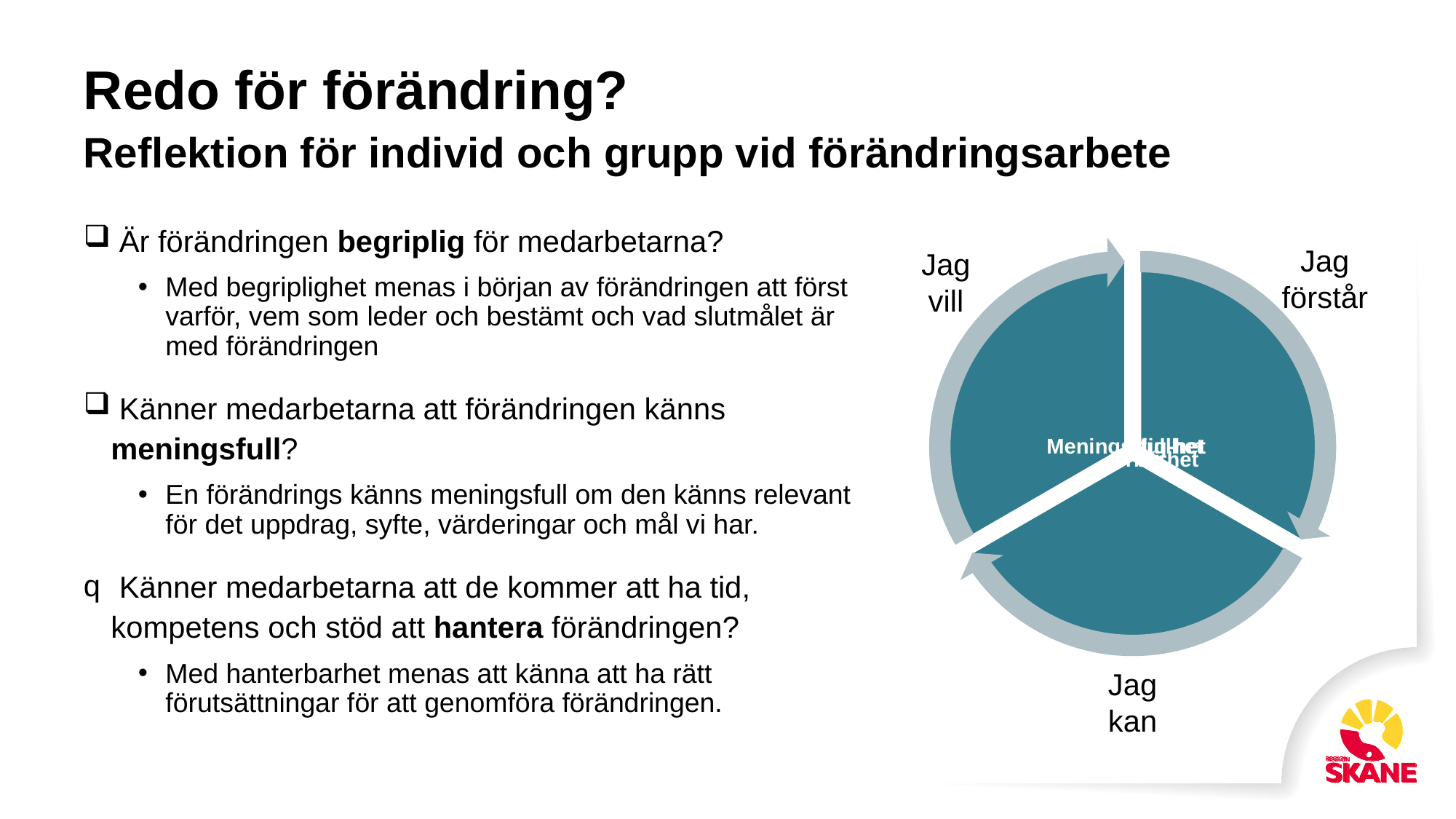

# Redo för förändring? Reflektion för individ och grupp vid förändringsarbete
Begriplig-het
Hanterbarhet
Menings-fullhet
 Är förändringen begriplig för medarbetarna?
Med begriplighet menas i början av förändringen att först varför, vem som leder och bestämt och vad slutmålet är med förändringen
 Känner medarbetarna att förändringen känns meningsfull?
En förändrings känns meningsfull om den känns relevant för det uppdrag, syfte, värderingar och mål vi har.
 Känner medarbetarna att de kommer att ha tid, kompetens och stöd att hantera förändringen?
Med hanterbarhet menas att känna att ha rätt förutsättningar för att genomföra förändringen.
Jag
förstår
Jag
vill
Jag
kan